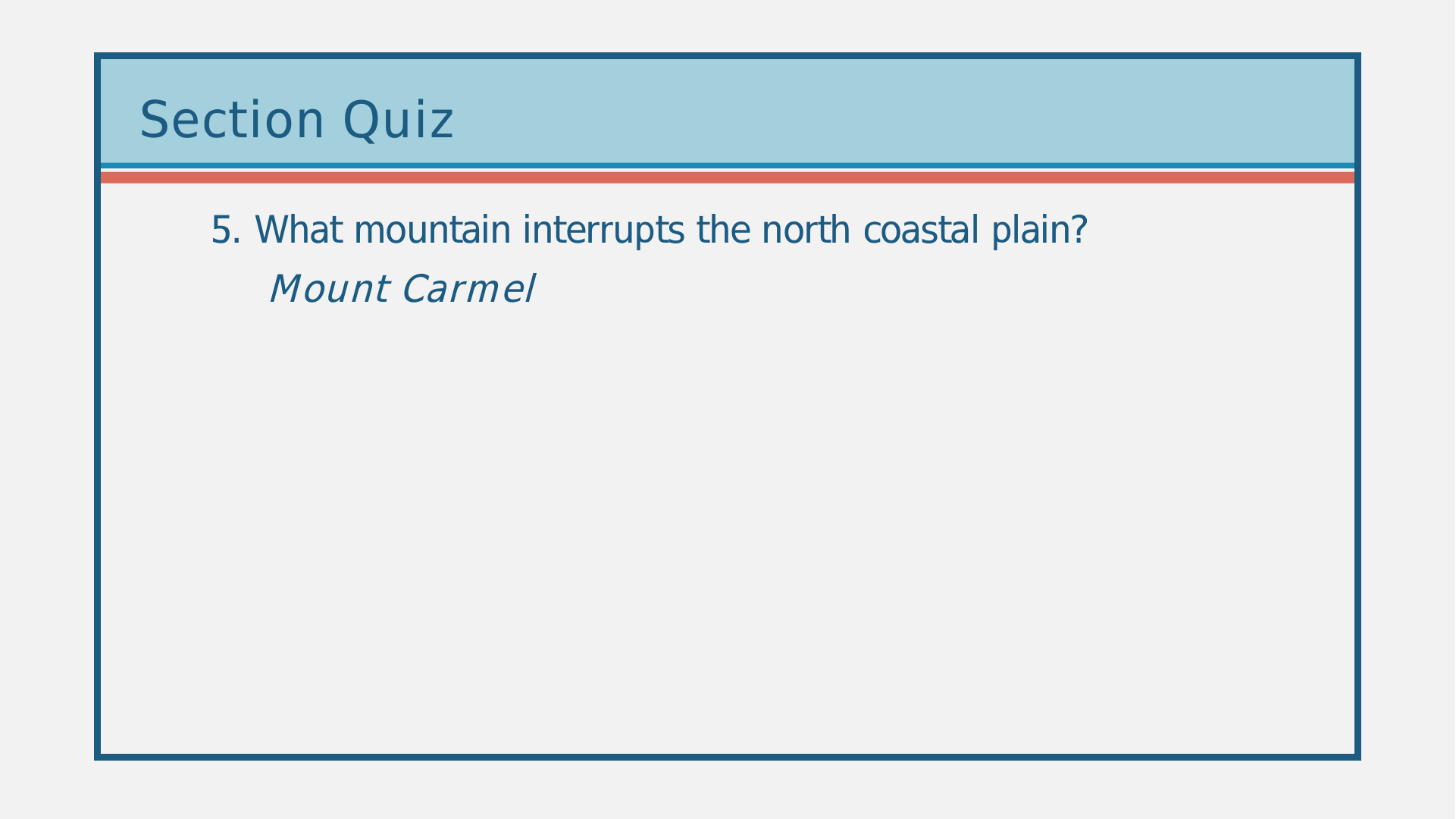

5. What mountain interrupts the north coastal plain?
	Mount Carmel